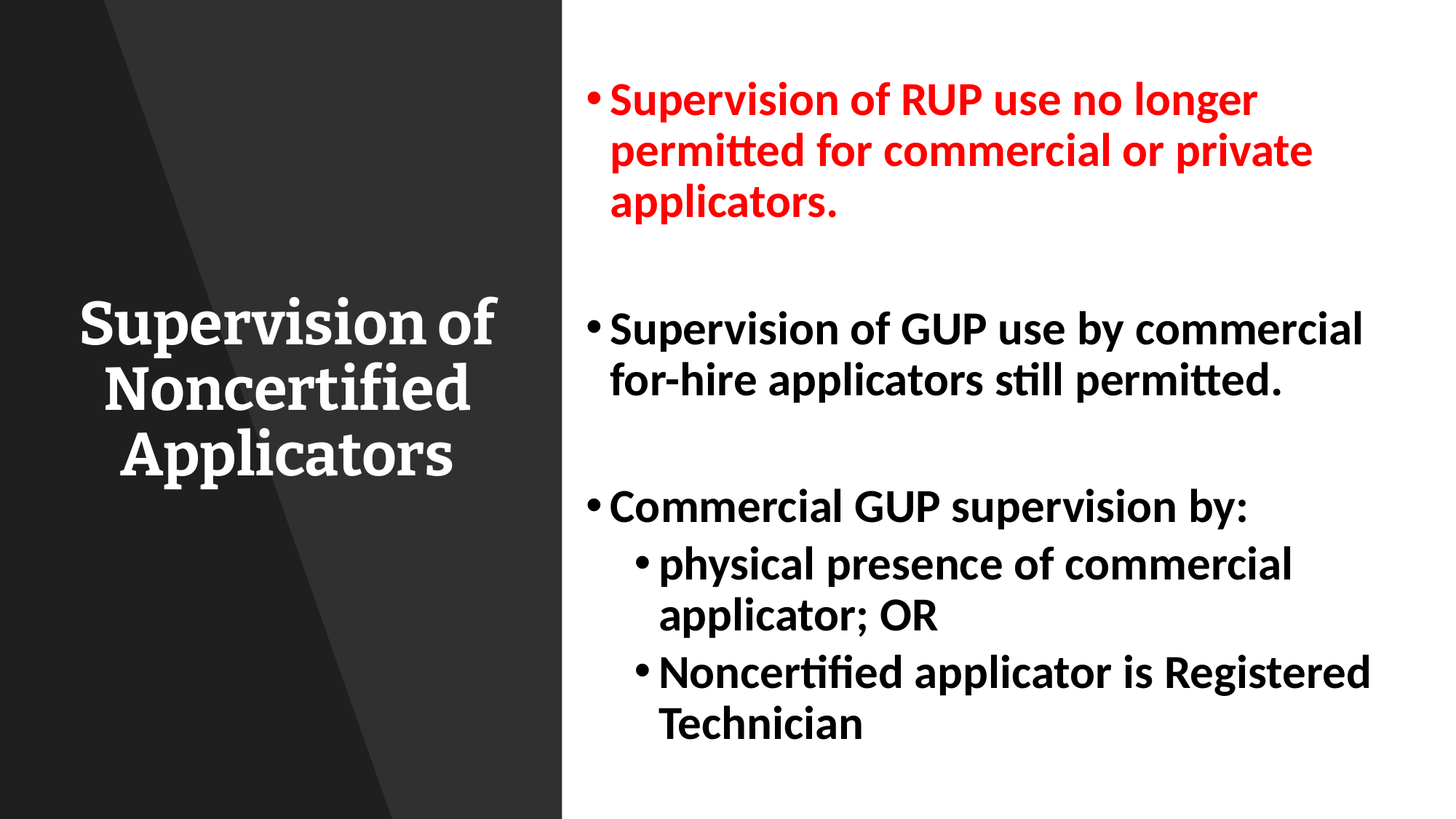

Supervision of RUP use no longer permitted for commercial or private applicators.

Supervision of GUP use by commercial for-hire applicators still permitted.

Commercial GUP supervision by:
physical presence of commercial applicator; OR
Noncertified applicator is Registered Technician

# Supervision of Noncertified Applicators